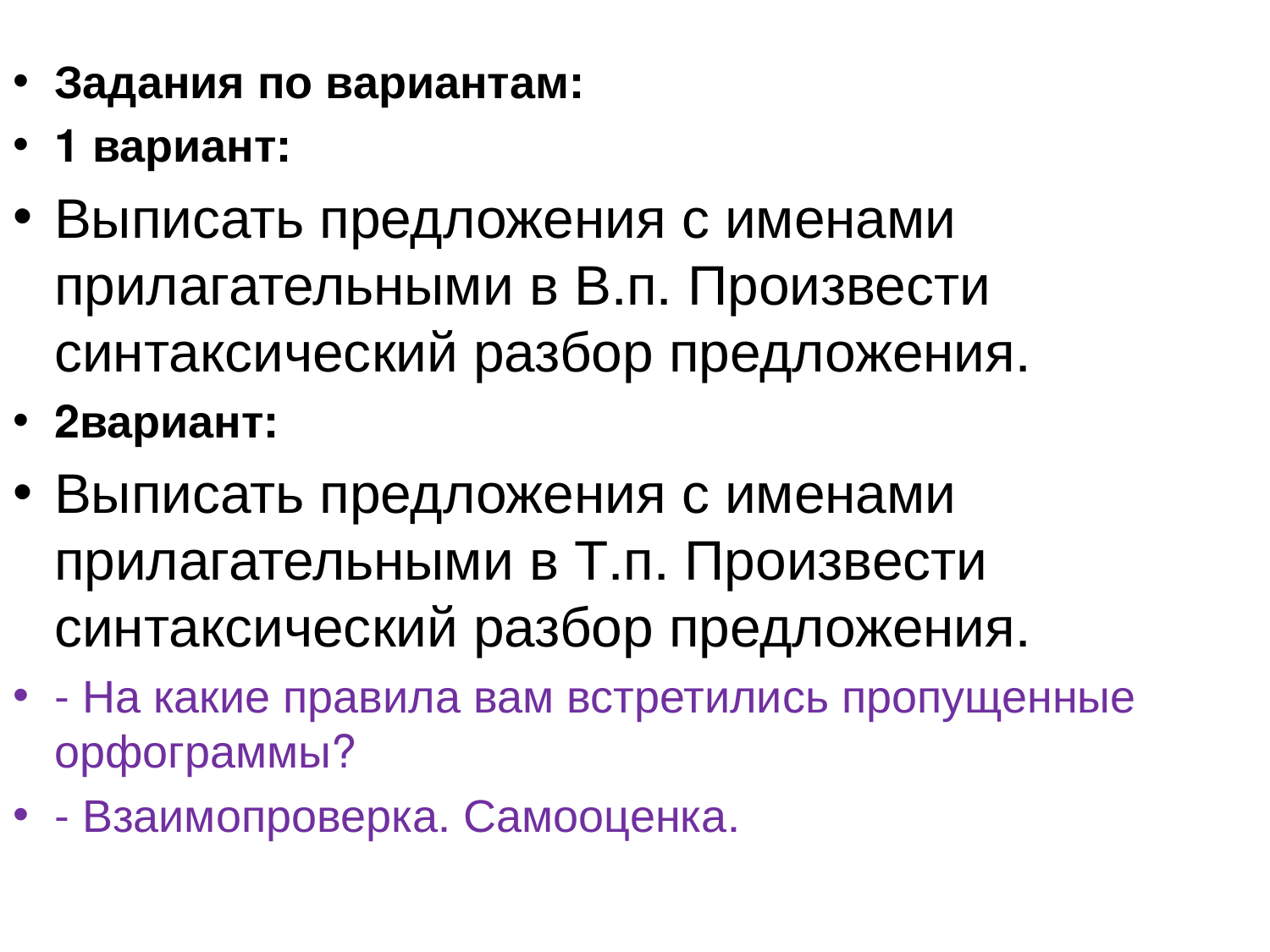

Задания по вариантам:
1 вариант:
Выписать предложения с именами прилагательными в В.п. Произвести синтаксический разбор предложения.
2вариант:
Выписать предложения с именами прилагательными в Т.п. Произвести синтаксический разбор предложения.
- На какие правила вам встретились пропущенные орфограммы?
- Взаимопроверка. Самооценка.